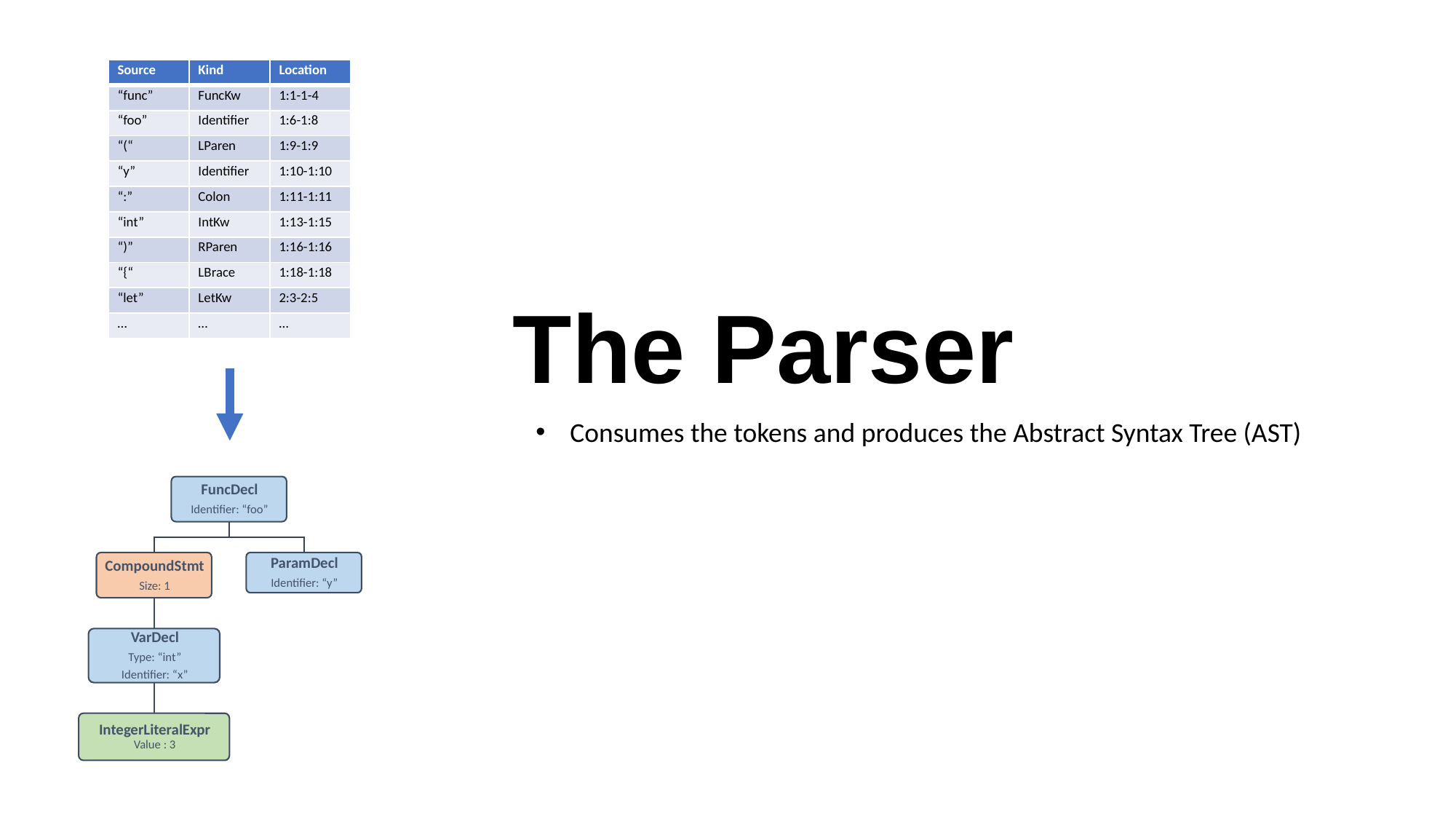

| Source | Kind | Location |
| --- | --- | --- |
| “func” | FuncKw | 1:1-1-4 |
| “foo” | Identifier | 1:6-1:8 |
| “(“ | LParen | 1:9-1:9 |
| “y” | Identifier | 1:10-1:10 |
| “:” | Colon | 1:11-1:11 |
| “int” | IntKw | 1:13-1:15 |
| “)” | RParen | 1:16-1:16 |
| “{“ | LBrace | 1:18-1:18 |
| “let” | LetKw | 2:3-2:5 |
| … | … | … |
The Parser
Consumes the tokens and produces the Abstract Syntax Tree (AST)
FuncDecl
Identifier: “foo”
CompoundStmt
Size: 1
VarDecl
Type: “int”
Identifier: “x”
IntegerLiteralExpr
Value : 3
ParamDecl
Identifier: “y”